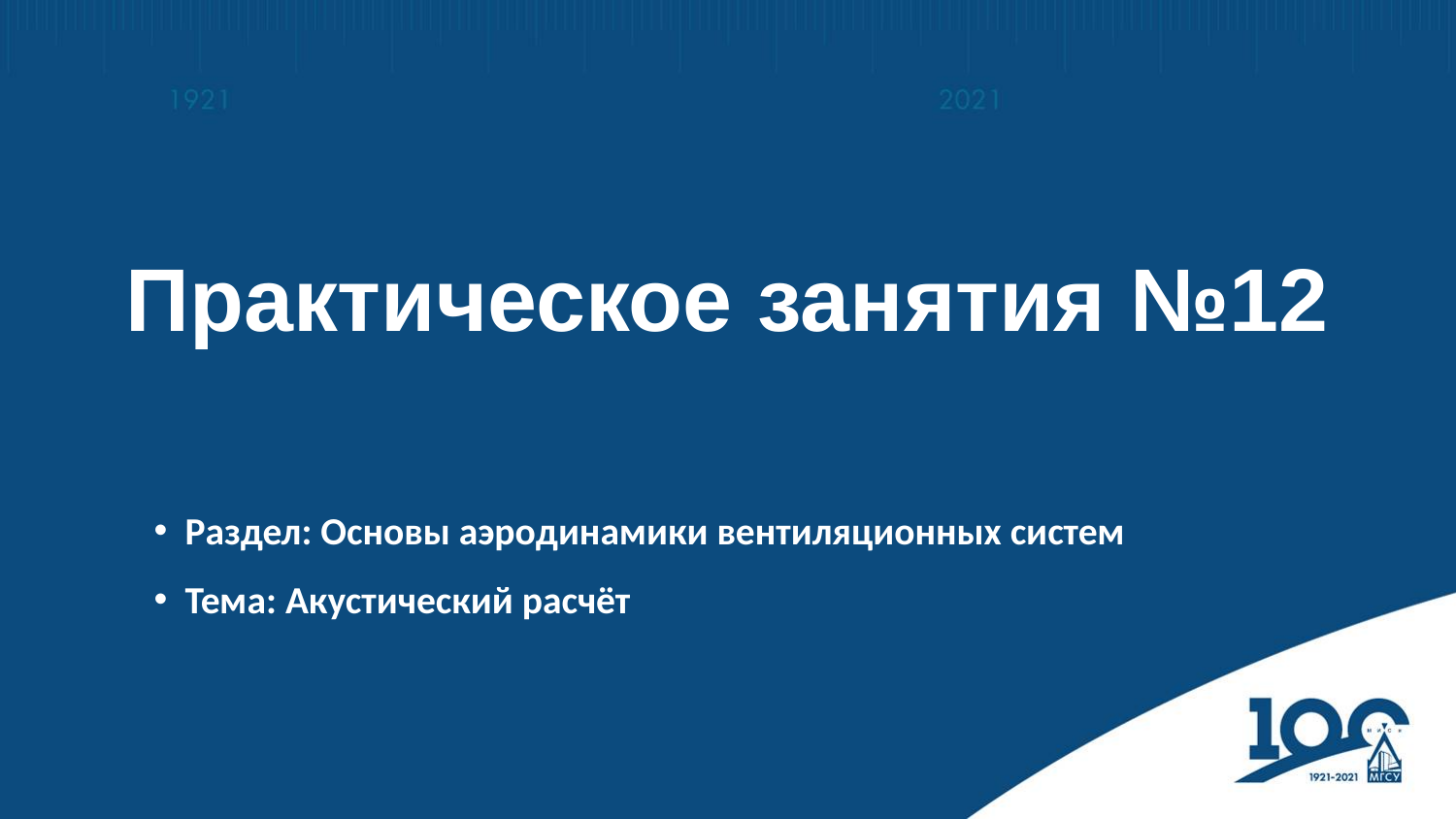

Практическое занятия №12
Раздел: Основы аэродинамики вентиляционных систем
Тема: Акустический расчёт